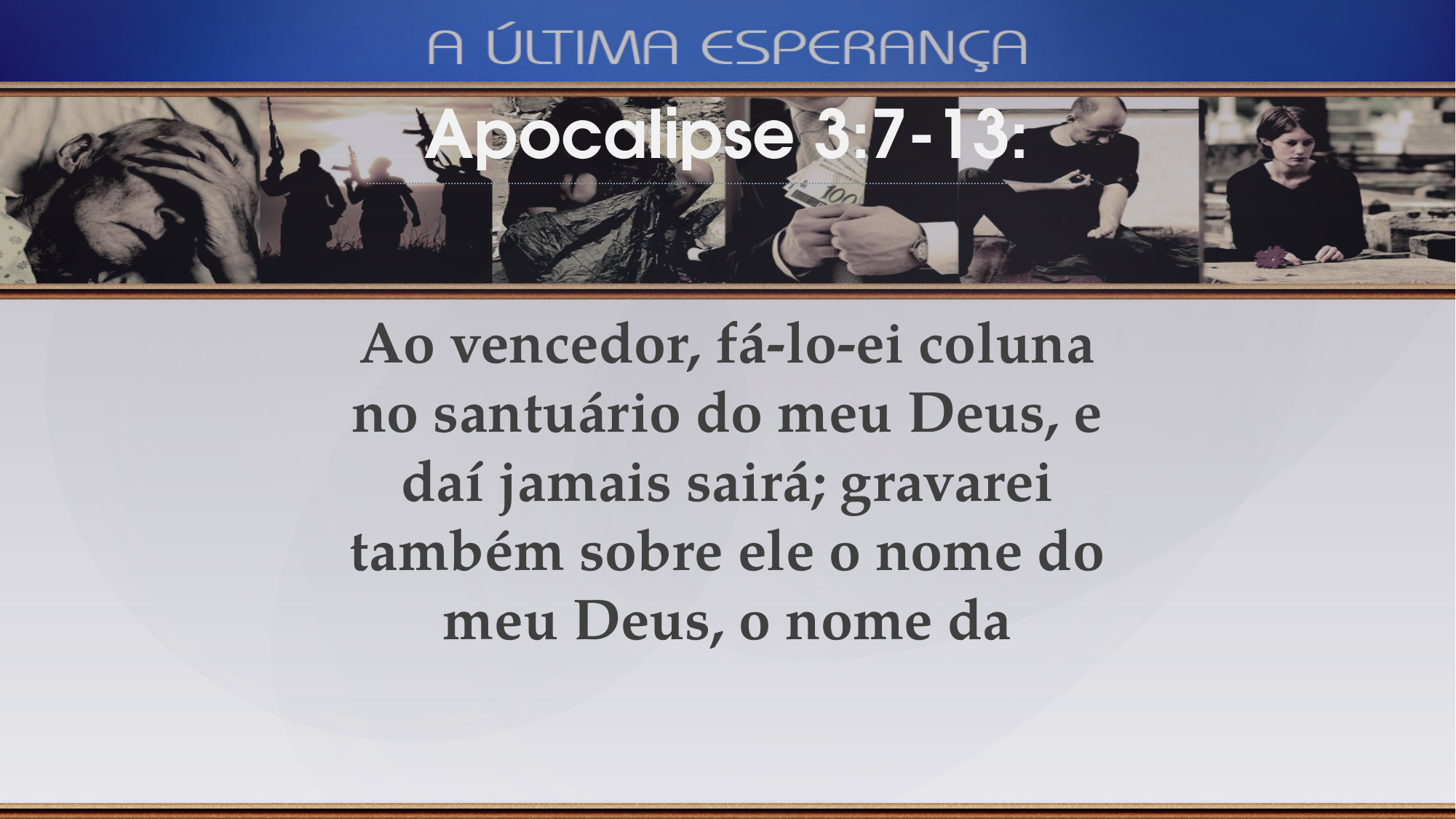

Apocalipse 3:7-13:
Ao vencedor, fá-lo-ei coluna no santuário do meu Deus, e daí jamais sairá; gravarei também sobre ele o nome do meu Deus, o nome da